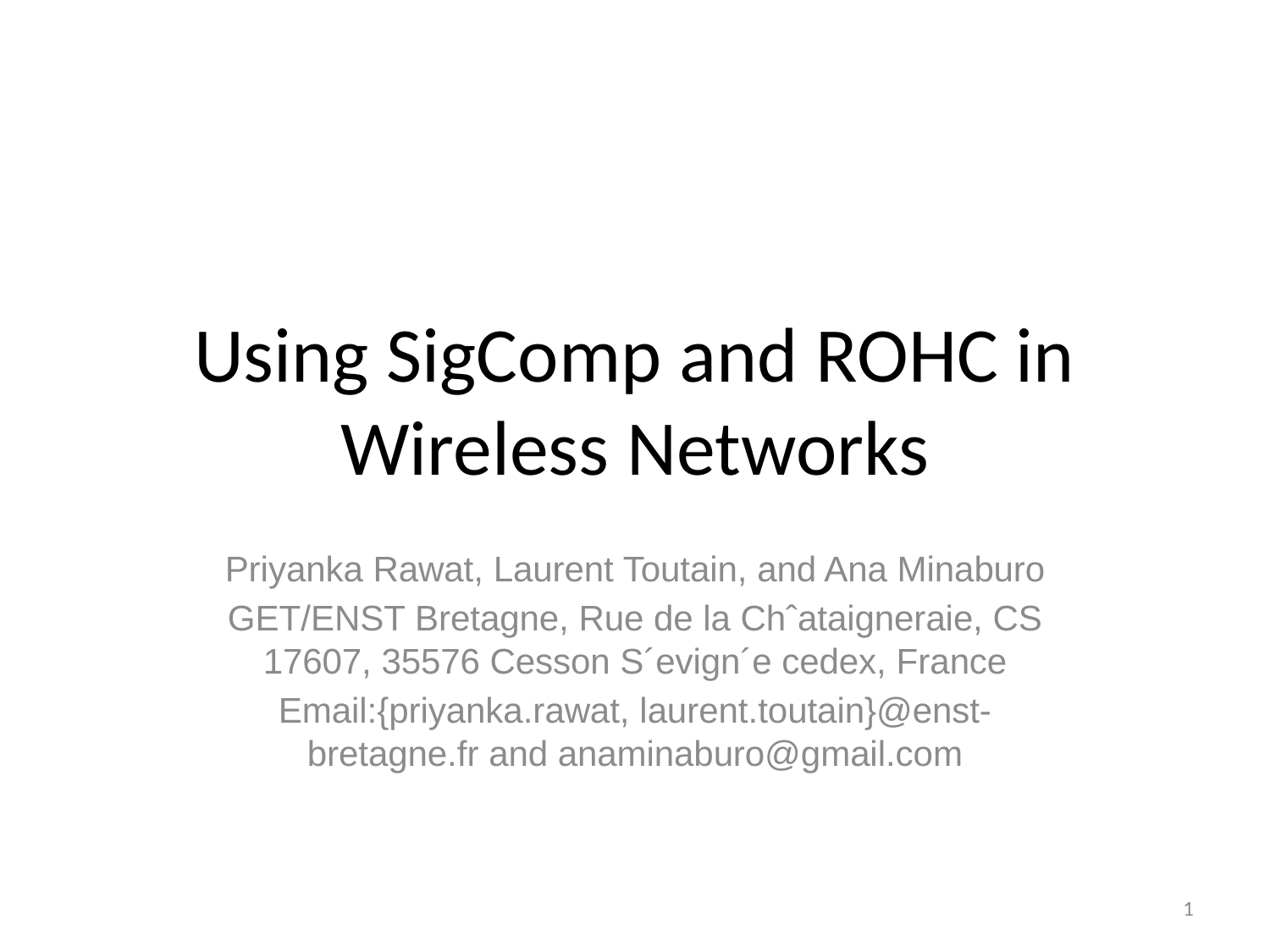

# Using SigComp and ROHC in Wireless Networks
Priyanka Rawat, Laurent Toutain, and Ana Minaburo
GET/ENST Bretagne, Rue de la Chˆataigneraie, CS 17607, 35576 Cesson S´evign´e cedex, France
Email:{priyanka.rawat, laurent.toutain}@enst-bretagne.fr and anaminaburo@gmail.com
1